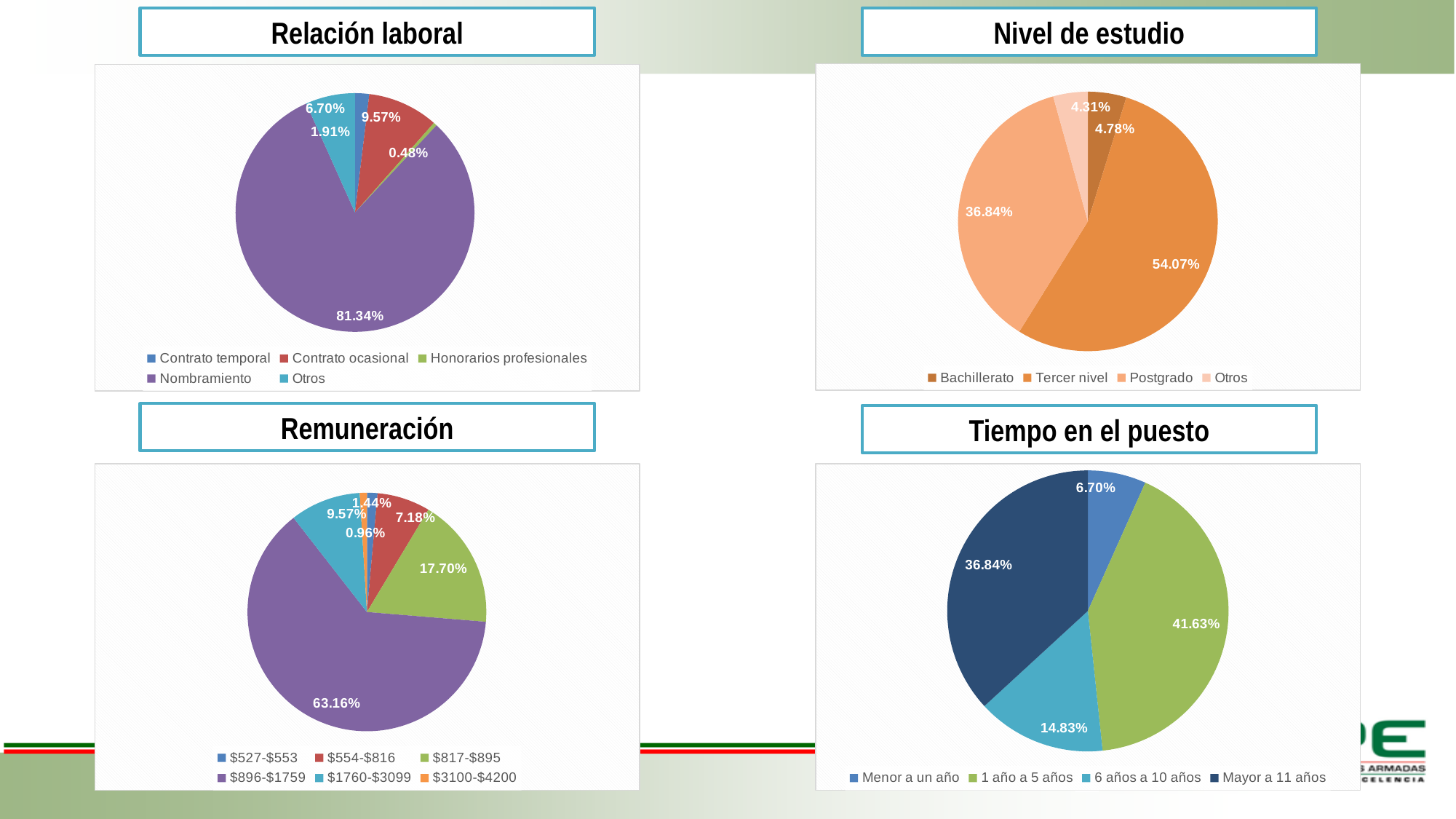

Relación laboral
Nivel de estudio

### Chart

| Category |  |
|---|---|
| Bachillerato | 10.0 |
| Tercer nivel | 113.0 |
| Postgrado | 77.0 |
| Otros | 9.0 |

### Chart

| Category |  |
|---|---|
| Contrato temporal | 4.0 |
| Contrato ocasional | 20.0 |
| Honorarios profesionales | 1.0 |
| Nombramiento | 170.0 |
| Otros | 14.0 |
Remuneración
Tiempo en el puesto

### Chart

| Category |  |
|---|---|
| $527-$553 | 3.0 |
| $554-$816 | 15.0 |
| $817-$895 | 37.0 |
| $896-$1759 | 132.0 |
| $1760-$3099 | 20.0 |
| $3100-$4200 | 2.0 |

### Chart

| Category |  |
|---|---|
| Menor a un año | 14.0 |
| 1 año a 5 años | 87.0 |
| 6 años a 10 años | 31.0 |
| Mayor a 11 años | 77.0 |